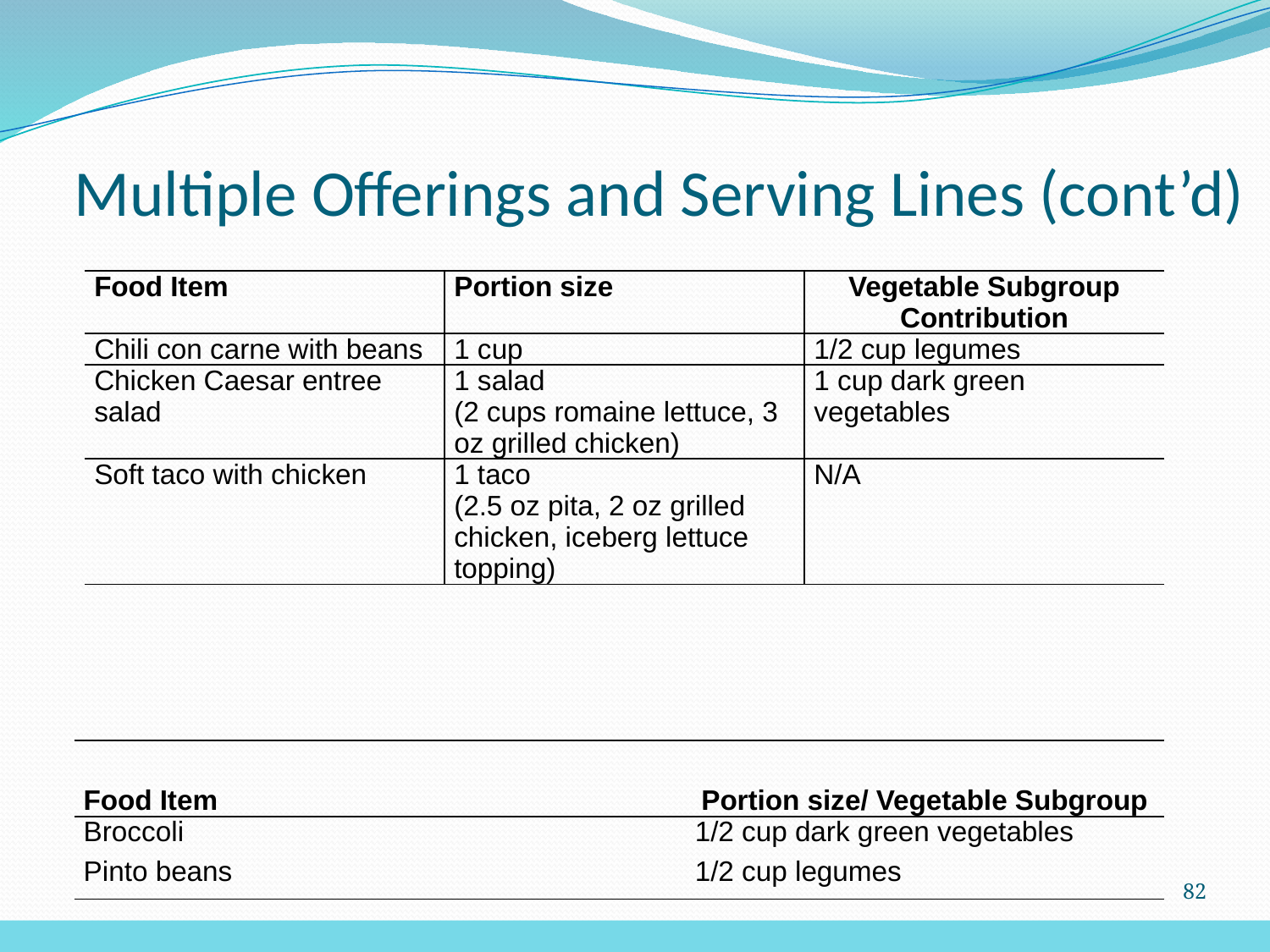

Multiple Offerings and Serving Lines (cont’d)
| Food Item | Portion size | Vegetable Subgroup Contribution |
| --- | --- | --- |
| Chili con carne with beans | 1 cup | 1/2 cup legumes |
| Chicken Caesar entree salad | 1 salad (2 cups romaine lettuce, 3 oz grilled chicken) | 1 cup dark green vegetables |
| Soft taco with chicken | 1 taco (2.5 oz pita, 2 oz grilled chicken, iceberg lettuce topping) | N/A |
| Food Item | Portion size/ Vegetable Subgroup |
| --- | --- |
| Broccoli | 1/2 cup dark green vegetables |
| Pinto beans | 1/2 cup legumes |
82